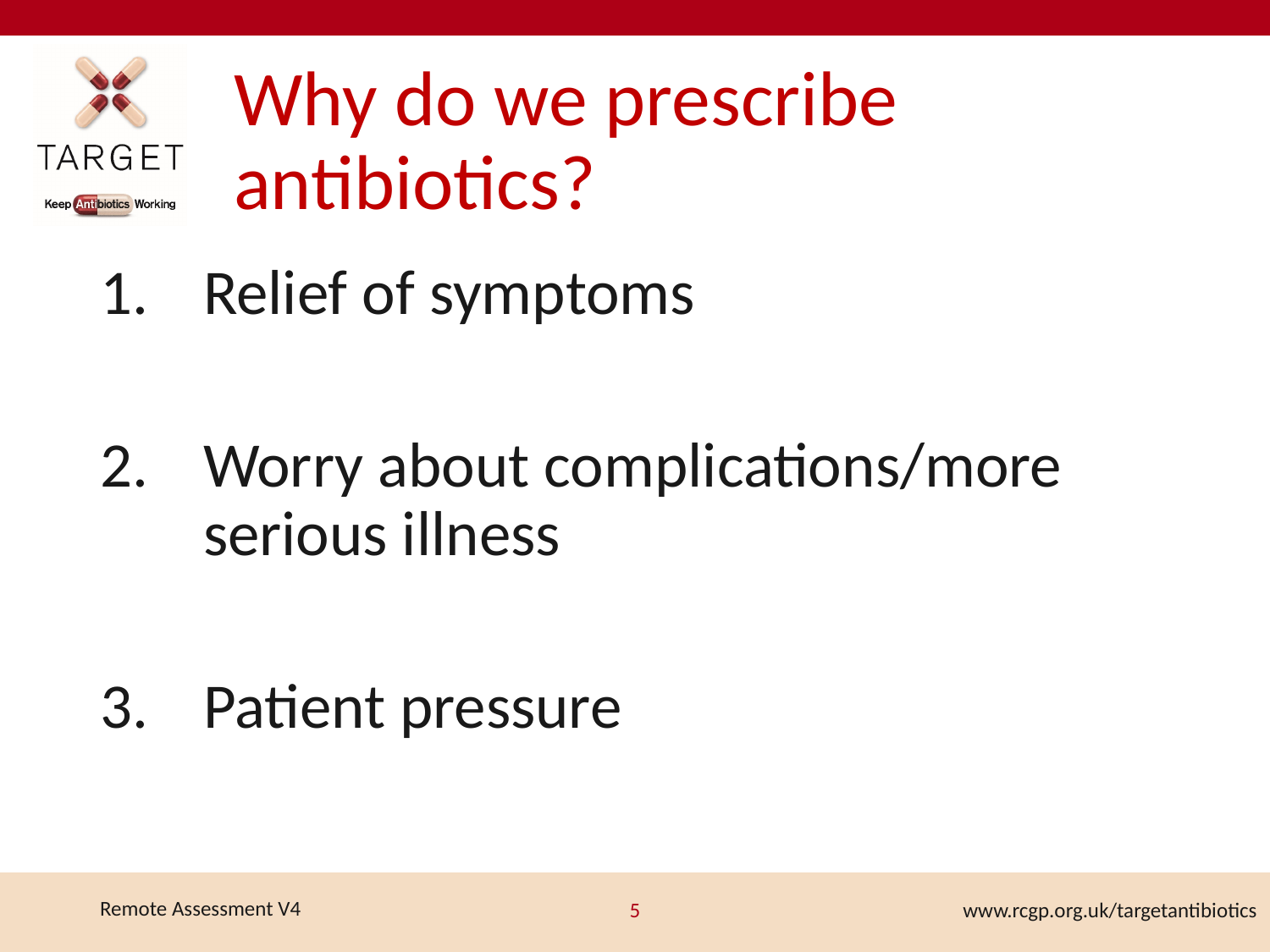

# Why do we prescribe antibiotics?
Relief of symptoms

Worry about complications/more serious illness

Patient pressure

5
www.rcgp.org.uk/targetantibiotics